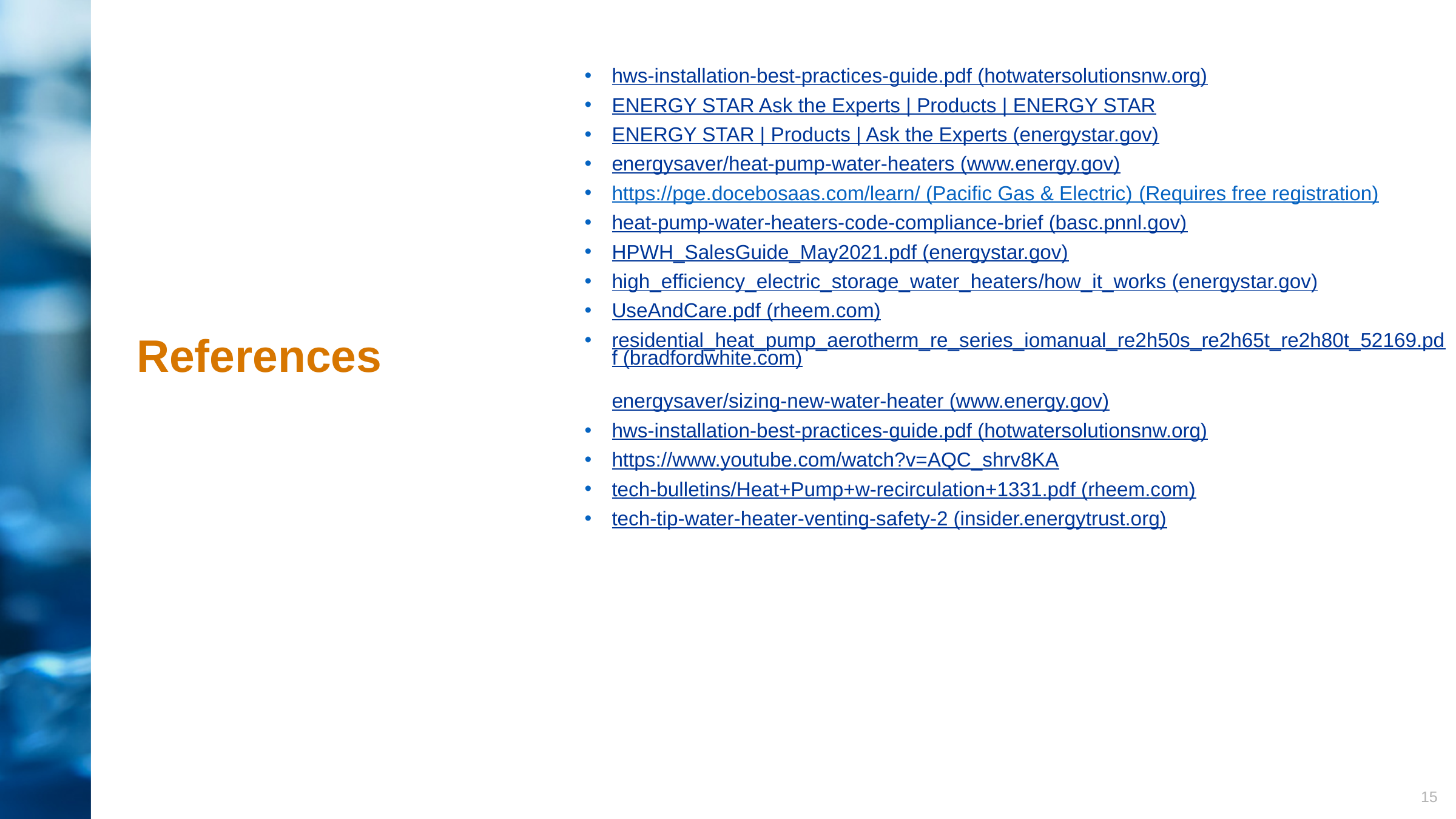

hws-installation-best-practices-guide.pdf (hotwatersolutionsnw.org)
ENERGY STAR Ask the Experts | Products | ENERGY STAR
ENERGY STAR | Products | Ask the Experts (energystar.gov)
energysaver/heat-pump-water-heaters (www.energy.gov)
https://pge.docebosaas.com/learn/ (Pacific Gas & Electric) (Requires free registration)
heat-pump-water-heaters-code-compliance-brief (basc.pnnl.gov)
HPWH_SalesGuide_May2021.pdf (energystar.gov)
high_efficiency_electric_storage_water_heaters/how_it_works (energystar.gov)
UseAndCare.pdf (rheem.com)
residential_heat_pump_aerotherm_re_series_iomanual_re2h50s_re2h65t_re2h80t_52169.pdf (bradfordwhite.com)
energysaver/sizing-new-water-heater (www.energy.gov)
hws-installation-best-practices-guide.pdf (hotwatersolutionsnw.org)
https://www.youtube.com/watch?v=AQC_shrv8KA
tech-bulletins/Heat+Pump+w-recirculation+1331.pdf (rheem.com)
tech-tip-water-heater-venting-safety-2 (insider.energytrust.org)
# References
15